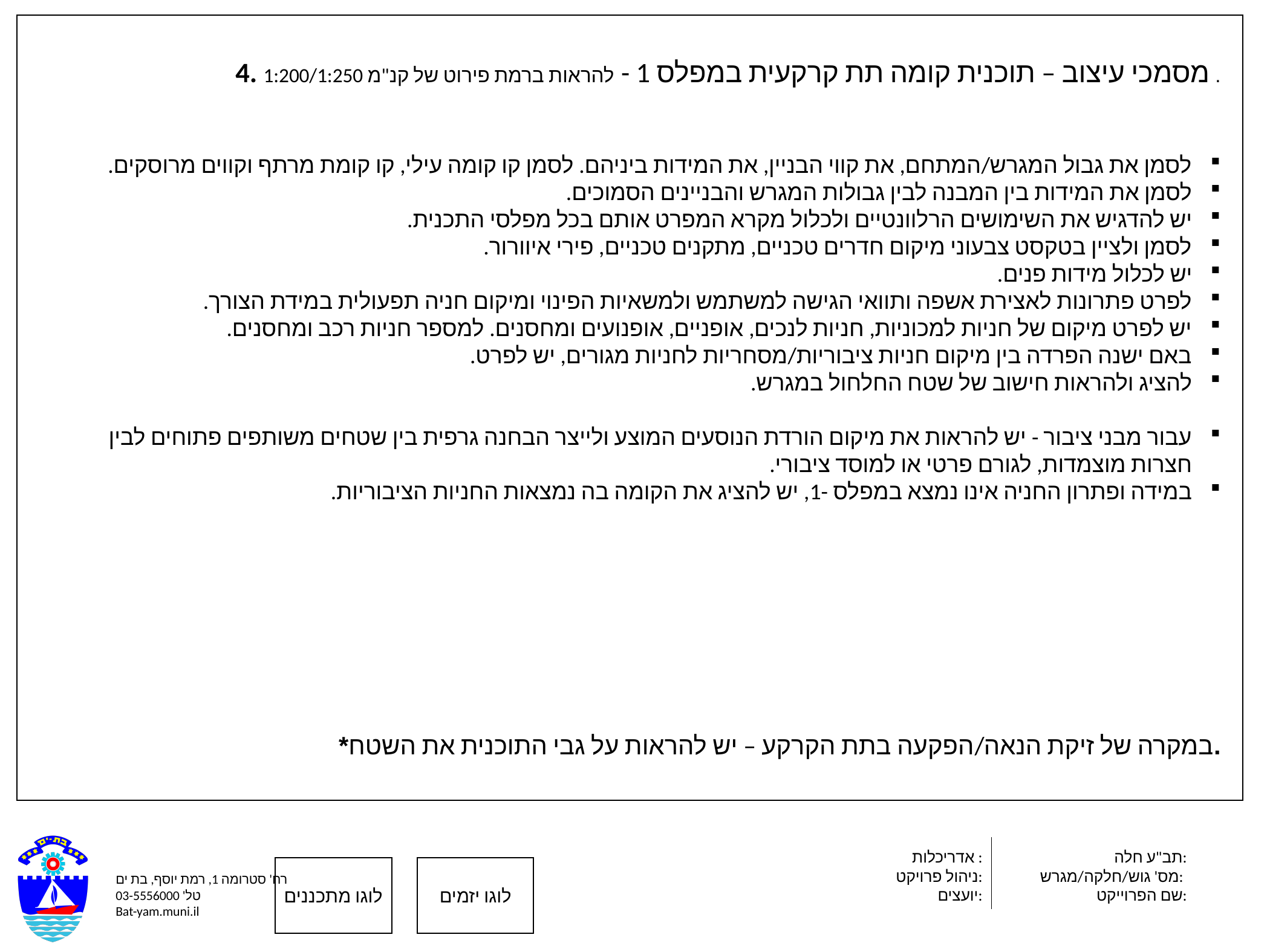

4. מסמכי עיצוב – תוכנית קומה תת קרקעית במפלס 1 - להראות ברמת פירוט של קנ"מ 1:200/1:250 .
לסמן את גבול המגרש/המתחם, את קווי הבניין, את המידות ביניהם. לסמן קו קומה עילי, קו קומת מרתף וקווים מרוסקים.
לסמן את המידות בין המבנה לבין גבולות המגרש והבניינים הסמוכים.
יש להדגיש את השימושים הרלוונטיים ולכלול מקרא המפרט אותם בכל מפלסי התכנית.
לסמן ולציין בטקסט צבעוני מיקום חדרים טכניים, מתקנים טכניים, פירי איוורור.
יש לכלול מידות פנים.
לפרט פתרונות לאצירת אשפה ותוואי הגישה למשתמש ולמשאיות הפינוי ומיקום חניה תפעולית במידת הצורך.
יש לפרט מיקום של חניות למכוניות, חניות לנכים, אופניים, אופנועים ומחסנים. למספר חניות רכב ומחסנים.
באם ישנה הפרדה בין מיקום חניות ציבוריות/מסחריות לחניות מגורים, יש לפרט.
להציג ולהראות חישוב של שטח החלחול במגרש.

עבור מבני ציבור - יש להראות את מיקום הורדת הנוסעים המוצע ולייצר הבחנה גרפית בין שטחים משותפים פתוחים לבין חצרות מוצמדות, לגורם פרטי או למוסד ציבורי.
במידה ופתרון החניה אינו נמצא במפלס -1, יש להציג את הקומה בה נמצאות החניות הציבוריות.

*במקרה של זיקת הנאה/הפקעה בתת הקרקע – יש להראות על גבי התוכנית את השטח.